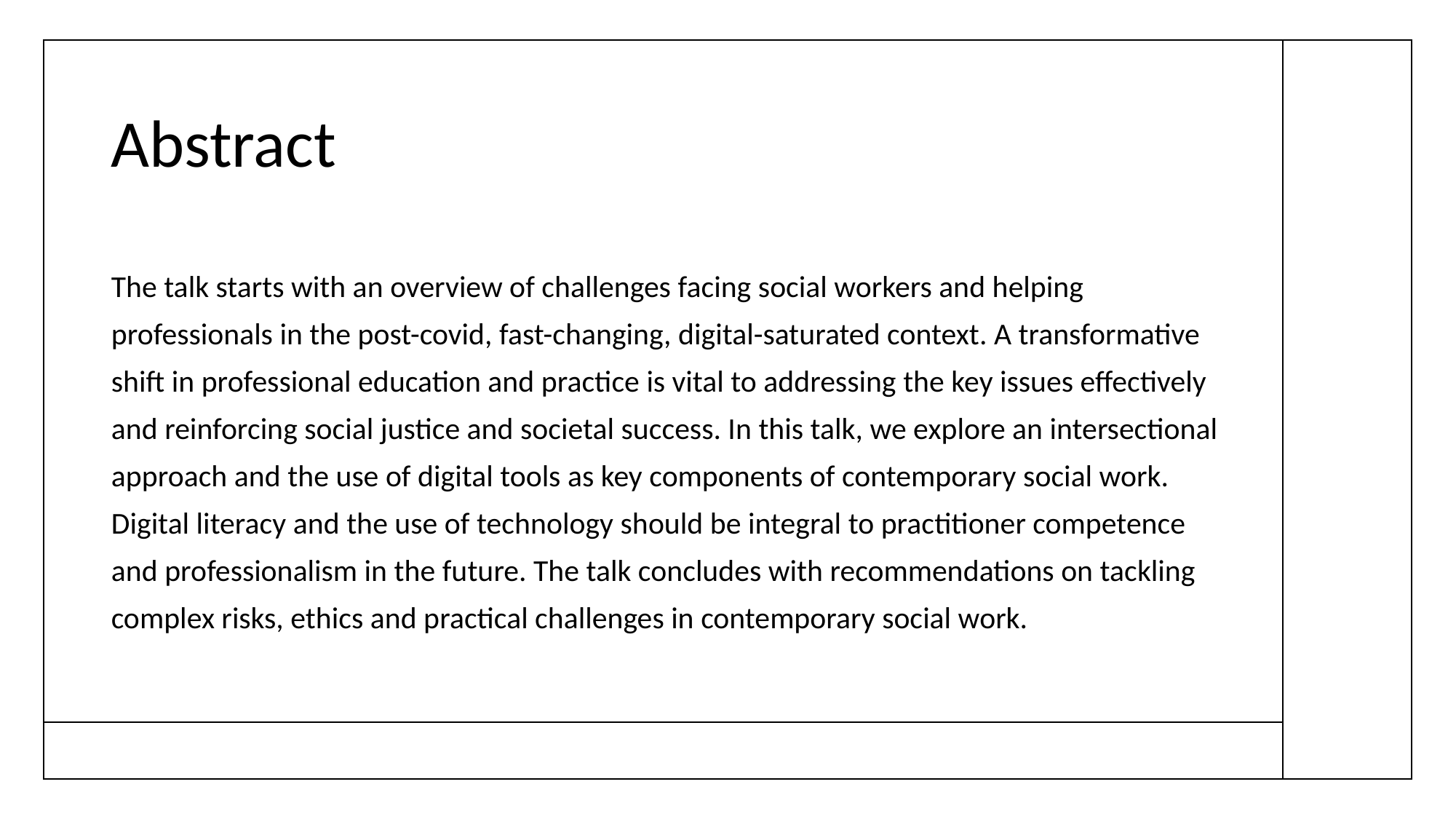

# Abstract
The talk starts with an overview of challenges facing social workers and helping professionals in the post-covid, fast-changing, digital-saturated context. A transformative shift in professional education and practice is vital to addressing the key issues effectively and reinforcing social justice and societal success. In this talk, we explore an intersectional approach and the use of digital tools as key components of contemporary social work. Digital literacy and the use of technology should be integral to practitioner competence and professionalism in the future. The talk concludes with recommendations on tackling complex risks, ethics and practical challenges in contemporary social work.